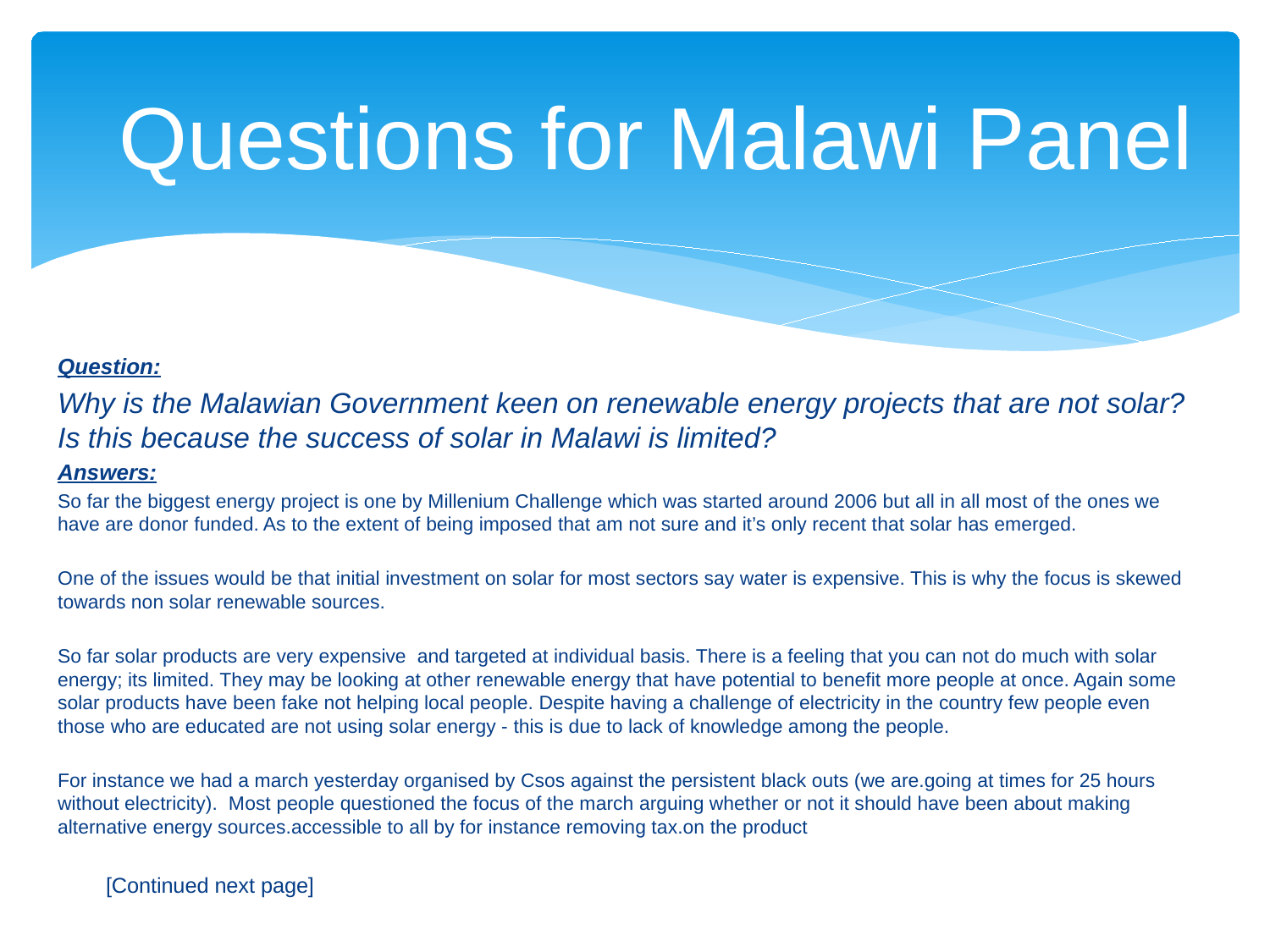

# Questions for Malawi Panel
Question:
Why is the Malawian Government keen on renewable energy projects that are not solar? Is this because the success of solar in Malawi is limited?
Answers:
So far the biggest energy project is one by Millenium Challenge which was started around 2006 but all in all most of the ones we have are donor funded. As to the extent of being imposed that am not sure and it’s only recent that solar has emerged.

One of the issues would be that initial investment on solar for most sectors say water is expensive. This is why the focus is skewed towards non solar renewable sources.

So far solar products are very expensive  and targeted at individual basis. There is a feeling that you can not do much with solar energy; its limited. They may be looking at other renewable energy that have potential to benefit more people at once. Again some solar products have been fake not helping local people. Despite having a challenge of electricity in the country few people even those who are educated are not using solar energy - this is due to lack of knowledge among the people.

For instance we had a march yesterday organised by Csos against the persistent black outs (we are.going at times for 25 hours without electricity).  Most people questioned the focus of the march arguing whether or not it should have been about making alternative energy sources.accessible to all by for instance removing tax.on the product

				[Continued next page]